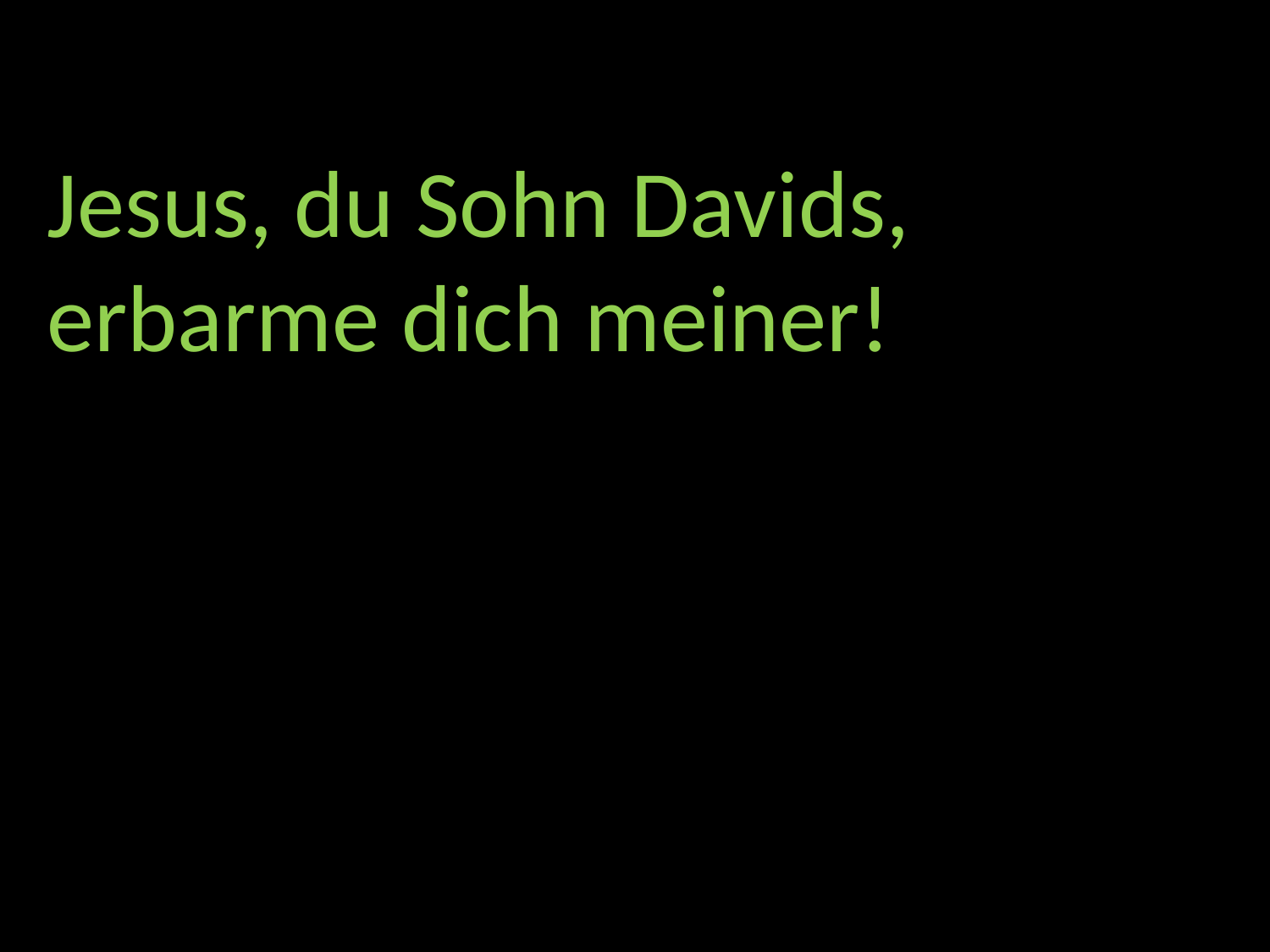

Jesus, du Sohn Davids,
erbarme dich meiner!